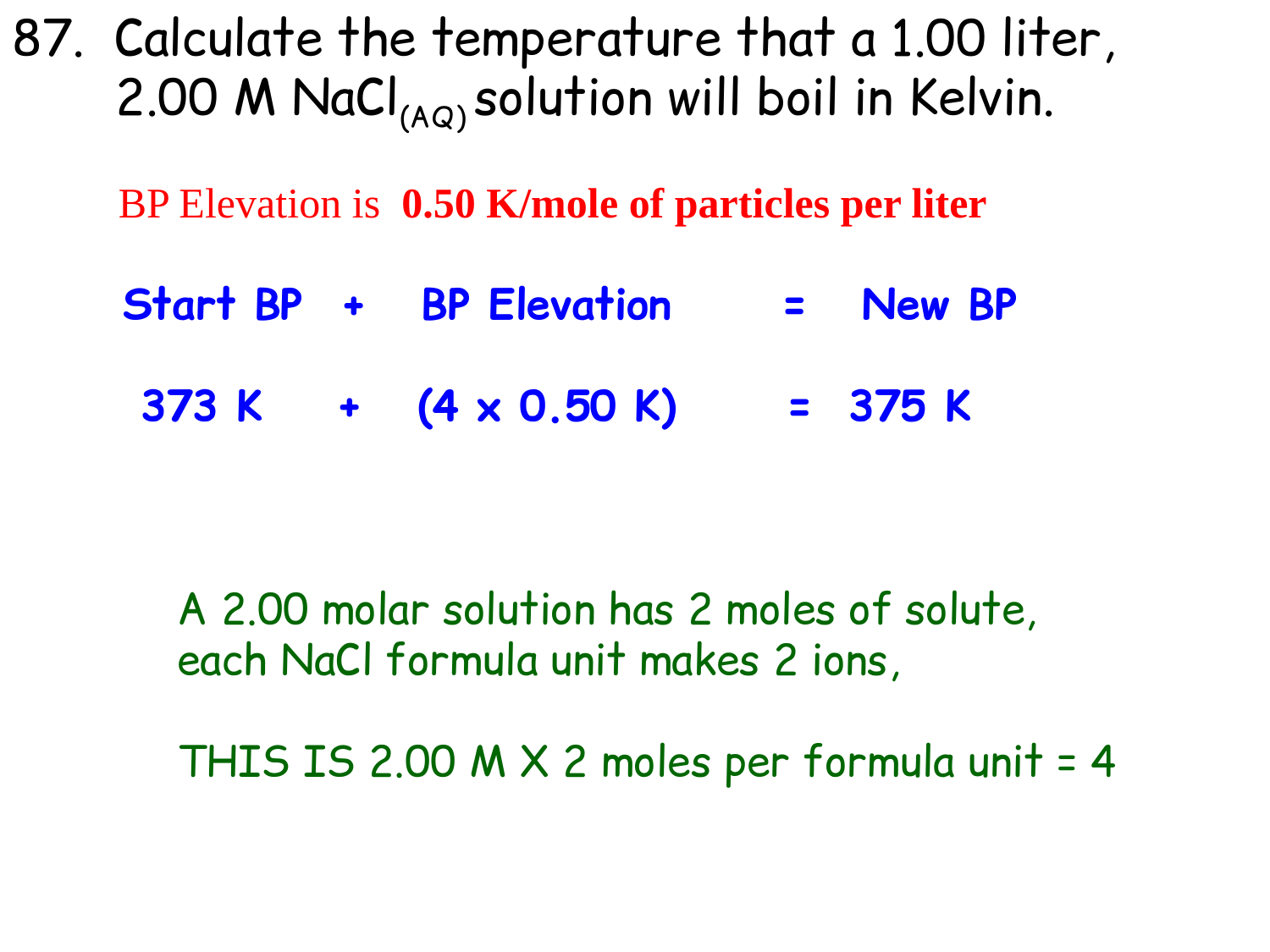

87.  Calculate the temperature that a 1.00 liter,
       2.00 M NaCl(AQ) solution will boil in Kelvin.

          BP Elevation is  0.50 K/mole of particles per liter

      Start BP  +   BP Elevation      =   New BP

       373 K    +   (4 x 0.50 K)      =  375 K

             A 2.00 molar solution has 2 moles of solute,
             each NaCl formula unit makes 2 ions,
             THIS IS 2.00 M X 2 moles per formula unit = 4